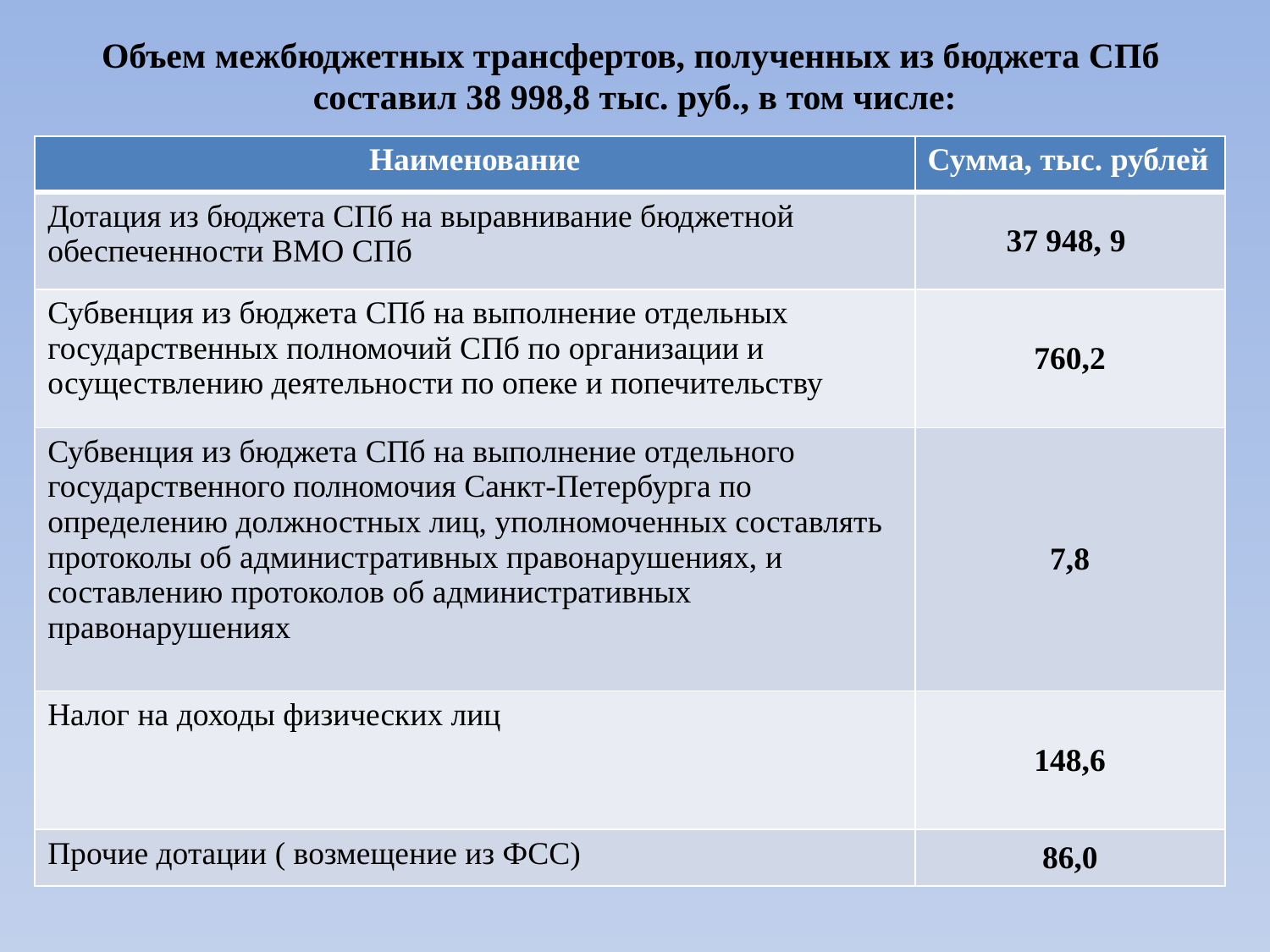

Объем межбюджетных трансфертов, полученных из бюджета СПб
составил 38 998,8 тыс. руб., в том числе:
| Наименование | Сумма, тыс. рублей |
| --- | --- |
| Дотация из бюджета СПб на выравнивание бюджетной обеспеченности ВМО СПб | 37 948, 9 |
| Субвенция из бюджета СПб на выполнение отдельных государственных полномочий СПб по организации и осуществлению деятельности по опеке и попечительству | 760,2 |
| Субвенция из бюджета СПб на выполнение отдельного государственного полномочия Санкт-Петербурга по определению должностных лиц, уполномоченных составлять протоколы об административных правонарушениях, и составлению протоколов об административных правонарушениях | 7,8 |
| Налог на доходы физических лиц | 148,6 |
| Прочие дотации ( возмещение из ФСС) | 86,0 |